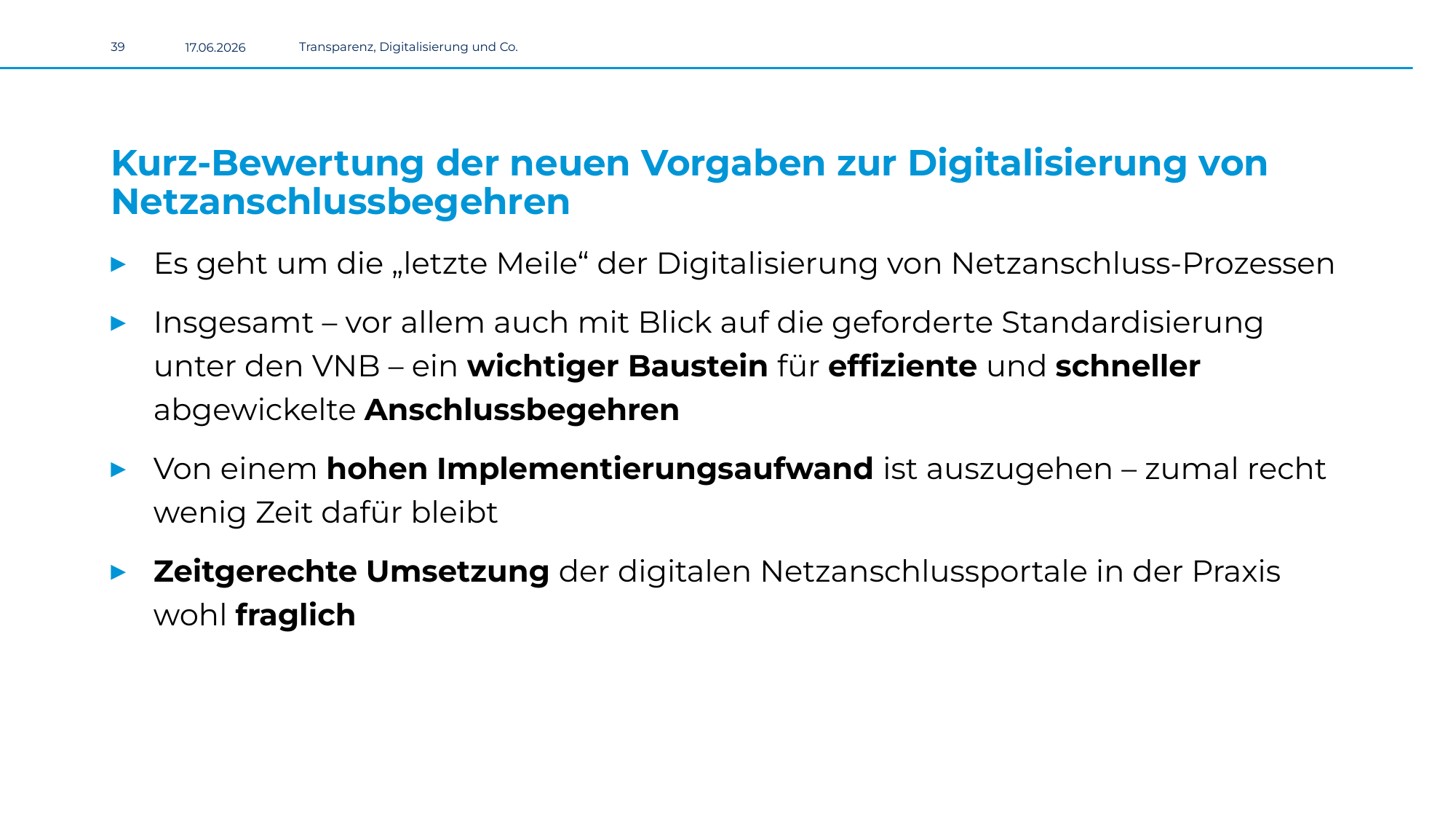

39
17.06.2026
Transparenz, Digitalisierung und Co.
# Kurz-Bewertung der neuen Vorgaben zur Digitalisierung von Netzanschlussbegehren
Es geht um die „letzte Meile“ der Digitalisierung von Netzanschluss-Prozessen
Insgesamt – vor allem auch mit Blick auf die geforderte Standardisierung unter den VNB – ein wichtiger Baustein für effiziente und schneller abgewickelte Anschlussbegehren
Von einem hohen Implementierungsaufwand ist auszugehen – zumal recht wenig Zeit dafür bleibt
Zeitgerechte Umsetzung der digitalen Netzanschlussportale in der Praxis wohl fraglich